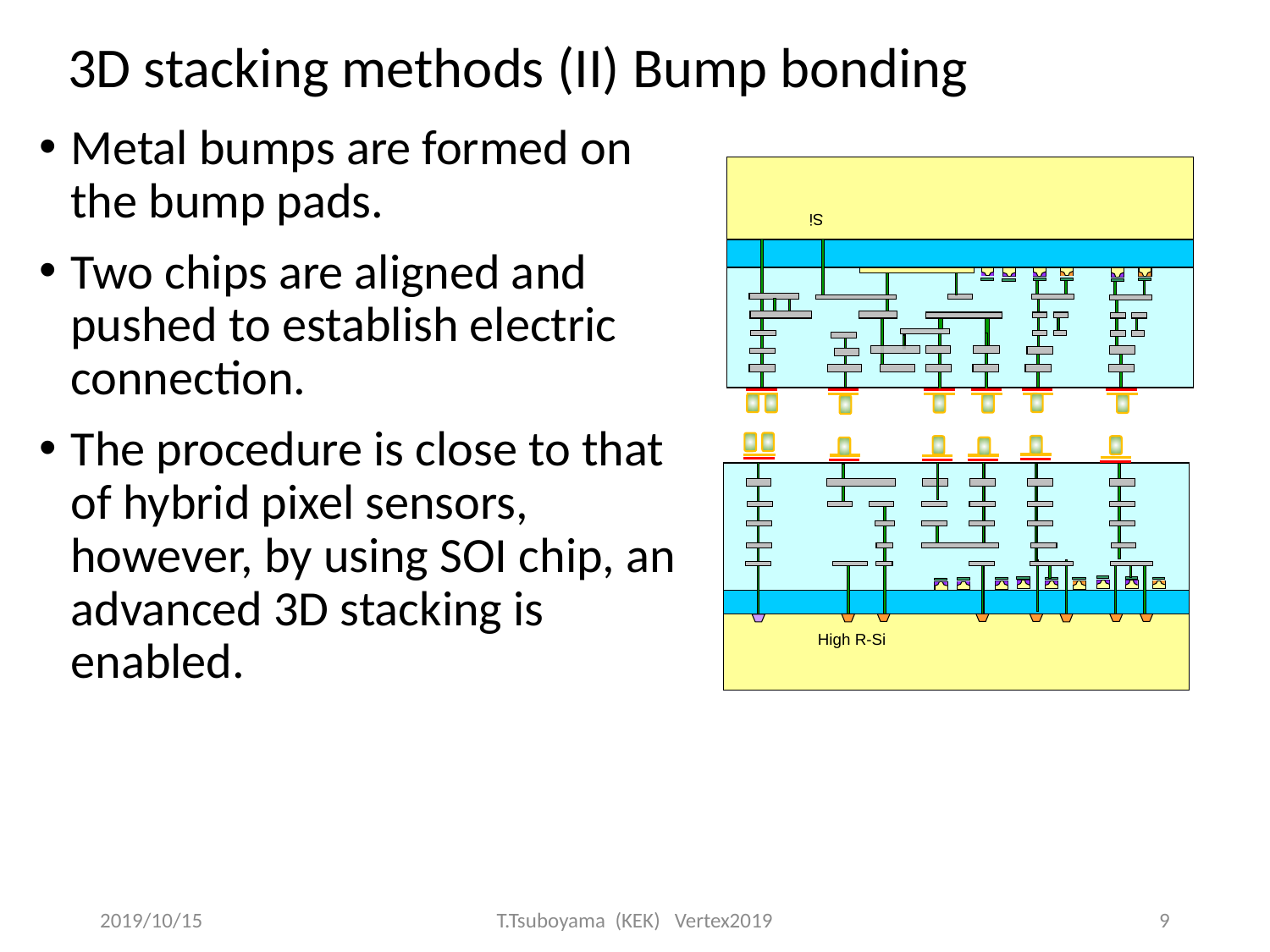

# 3D stacking methods (II) Bump bonding
Metal bumps are formed on the bump pads.
Two chips are aligned and pushed to establish electric connection.
The procedure is close to that of hybrid pixel sensors, however, by using SOI chip, an advanced 3D stacking is enabled.

Si

High R-Si
2019/10/15
T.Tsuboyama  (KEK)   Vertex2019
9